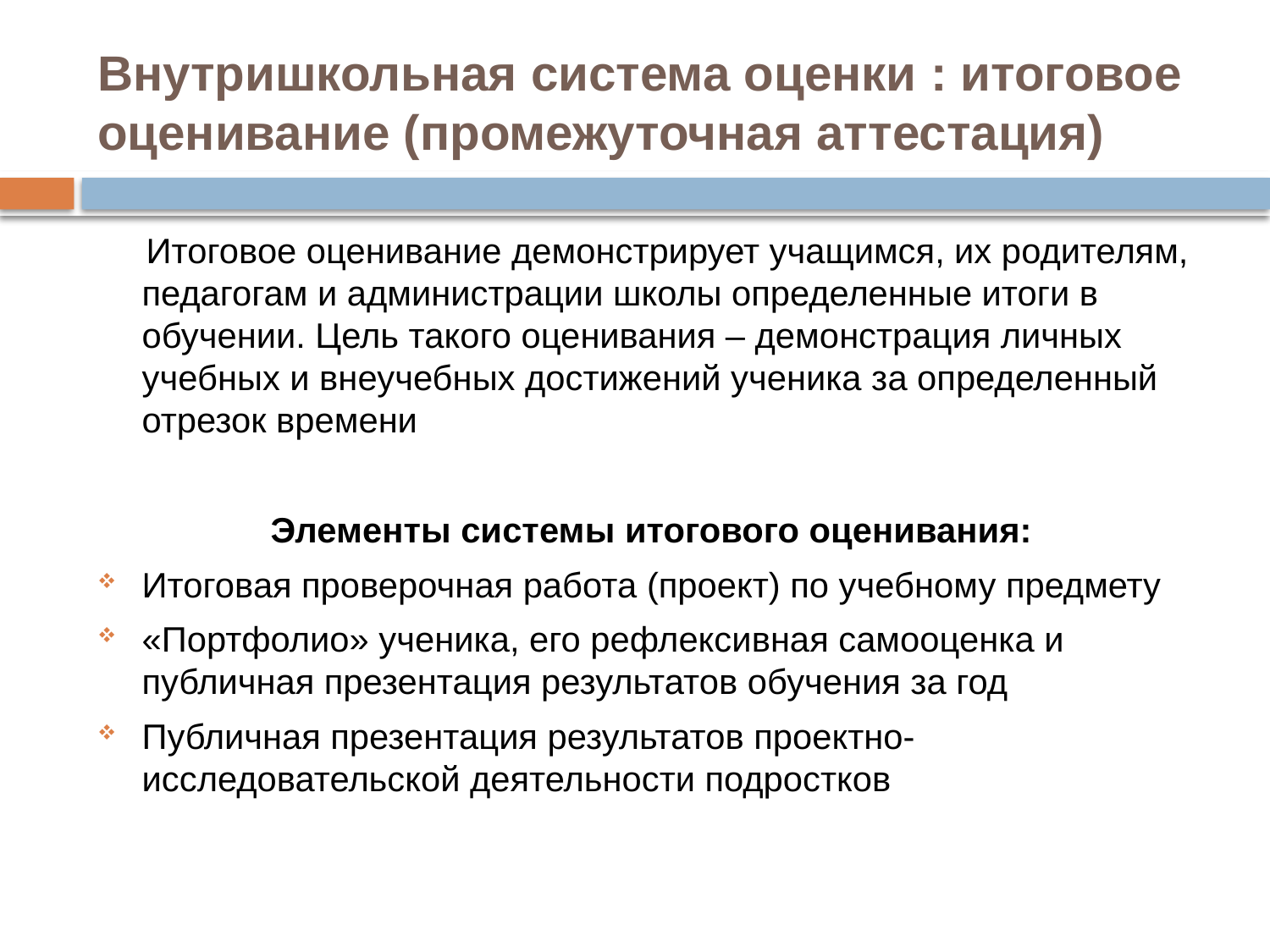

# Внутришкольная система оценки : итоговое оценивание (промежуточная аттестация)
     Итоговое оценивание демонстрирует учащимся, их родителям, педагогам и администрации школы определенные итоги в обучении. Цель такого оценивания – демонстрация личных учебных и внеучебных достижений ученика за определенный отрезок времени

Элементы системы итогового оценивания:
Итоговая проверочная работа (проект) по учебному предмету
«Портфолио» ученика, его рефлексивная самооценка и публичная презентация результатов обучения за год
Публичная презентация результатов проектно-исследовательской деятельности подростков